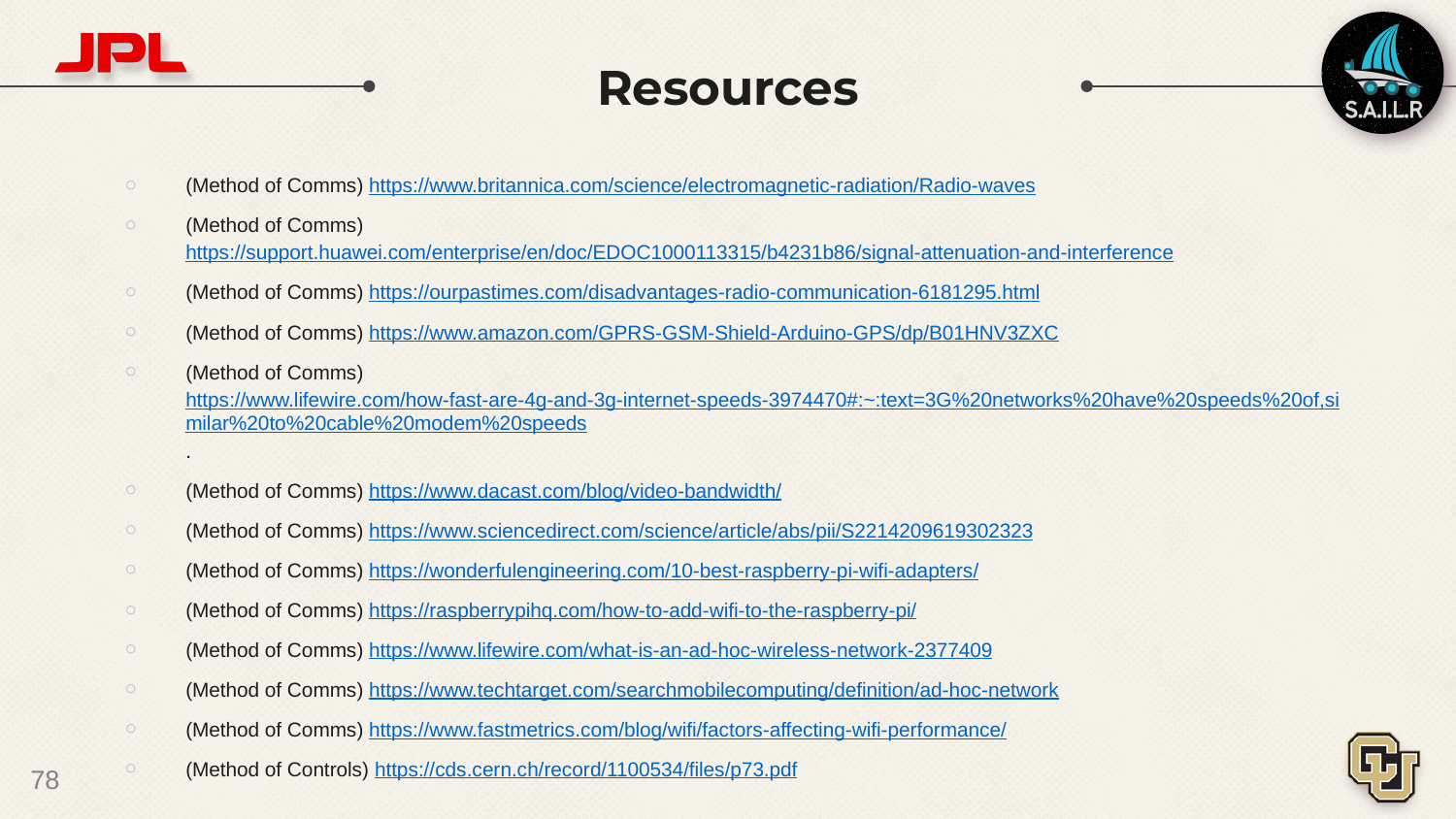

# Resources
(Method of Comms) https://www.britannica.com/science/electromagnetic-radiation/Radio-waves​
(Method of Comms) https://support.huawei.com/enterprise/en/doc/EDOC1000113315/b4231b86/signal-attenuation-and-interference​
(Method of Comms) https://ourpastimes.com/disadvantages-radio-communication-6181295.html
(Method of Comms) https://www.amazon.com/GPRS-GSM-Shield-Arduino-GPS/dp/B01HNV3ZXC​
(Method of Comms) https://www.lifewire.com/how-fast-are-4g-and-3g-internet-speeds-3974470#:~:text=3G%20networks%20have%20speeds%20of,similar%20to%20cable%20modem%20speeds.​
(Method of Comms) https://www.dacast.com/blog/video-bandwidth/
(Method of Comms) https://www.sciencedirect.com/science/article/abs/pii/S2214209619302323​
(Method of Comms) https://wonderfulengineering.com/10-best-raspberry-pi-wifi-adapters/​
(Method of Comms) https://raspberrypihq.com/how-to-add-wifi-to-the-raspberry-pi/​
(Method of Comms) https://www.lifewire.com/what-is-an-ad-hoc-wireless-network-2377409​
(Method of Comms) https://www.techtarget.com/searchmobilecomputing/definition/ad-hoc-network​
(Method of Comms) https://www.fastmetrics.com/blog/wifi/factors-affecting-wifi-performance/
(Method of Controls) https://cds.cern.ch/record/1100534/files/p73.pdf

78